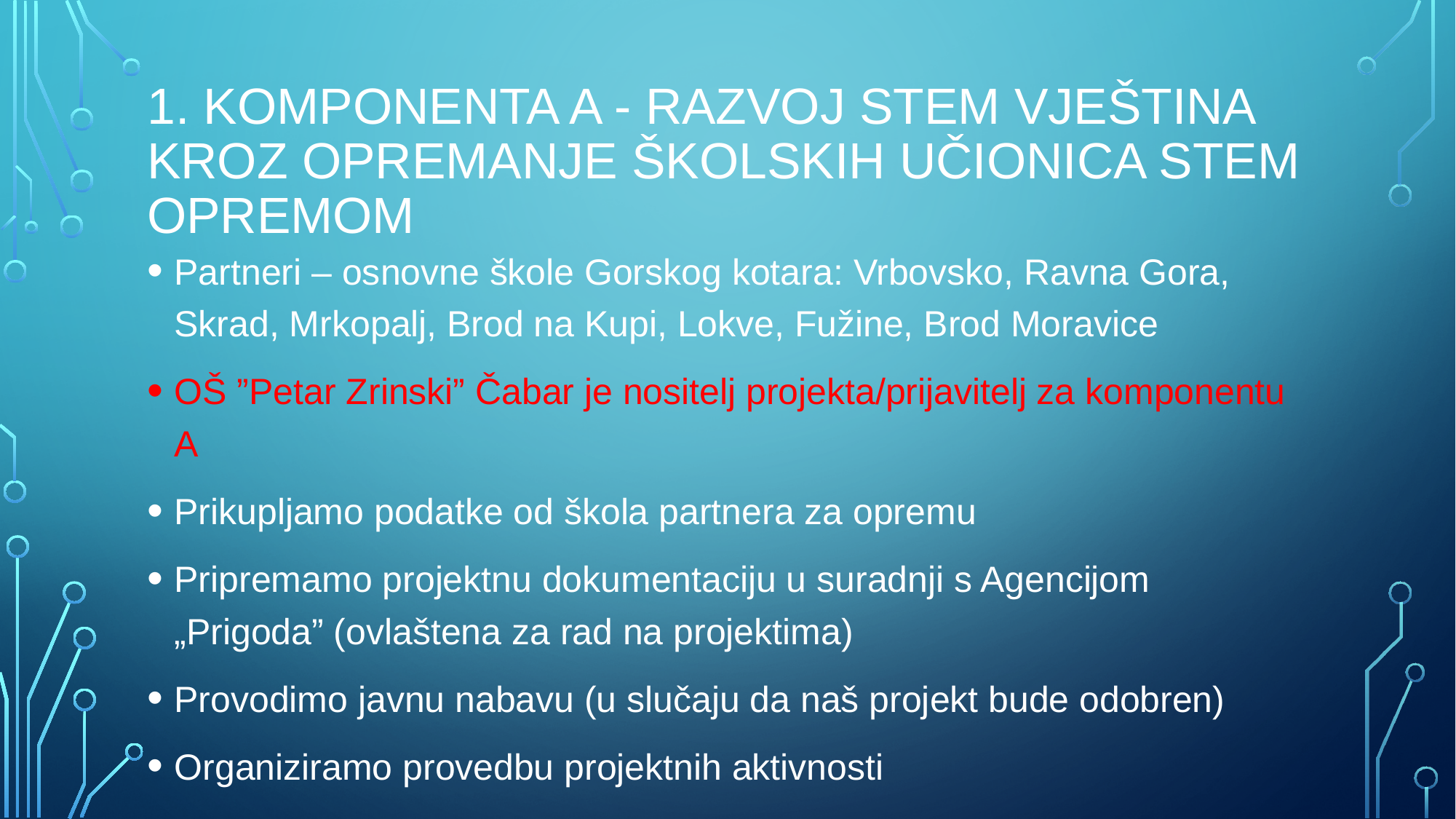

# 1. Komponenta a - Razvoj STEM vještina kroz opremanje školskih učionica STEM opremom
Partneri – osnovne škole Gorskog kotara: Vrbovsko, Ravna Gora, Skrad, Mrkopalj, Brod na Kupi, Lokve, Fužine, Brod Moravice
OŠ ”Petar Zrinski” Čabar je nositelj projekta/prijavitelj za komponentu A
Prikupljamo podatke od škola partnera za opremu
Pripremamo projektnu dokumentaciju u suradnji s Agencijom „Prigoda” (ovlaštena za rad na projektima)
Provodimo javnu nabavu (u slučaju da naš projekt bude odobren)
Organiziramo provedbu projektnih aktivnosti